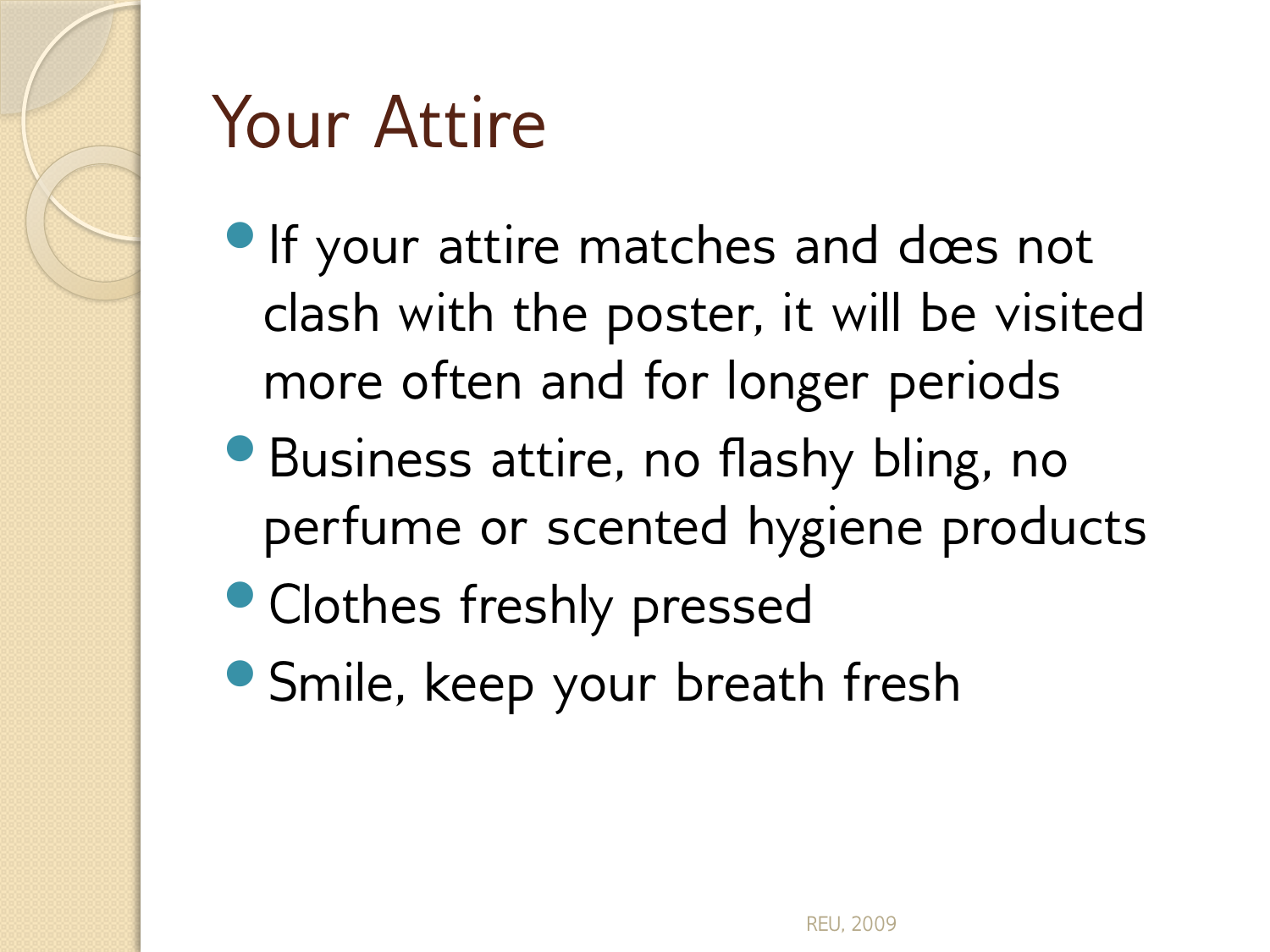

# Your Attire
If your attire matches and does not clash with the poster, it will be visited more often and for longer periods
Business attire, no flashy bling, no perfume or scented hygiene products
Clothes freshly pressed
Smile, keep your breath fresh
REU, 2009